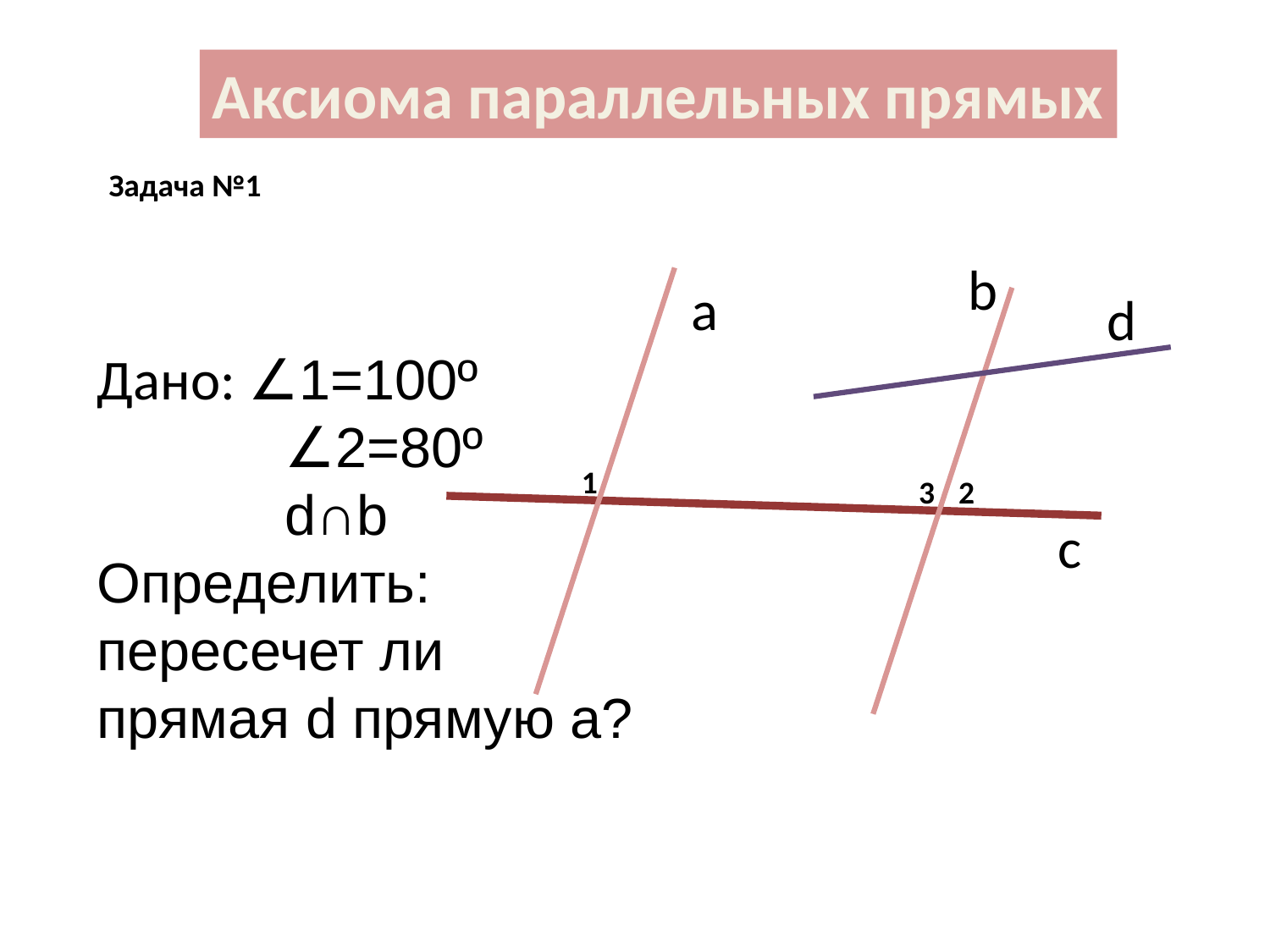

Аксиома параллельных прямых
Задача №1
b
a
d
Дано: ∠1=100º
            ∠2=80º
            d∩b
Определить:
пересечет ли
прямая d прямую а?
1
3
2
с